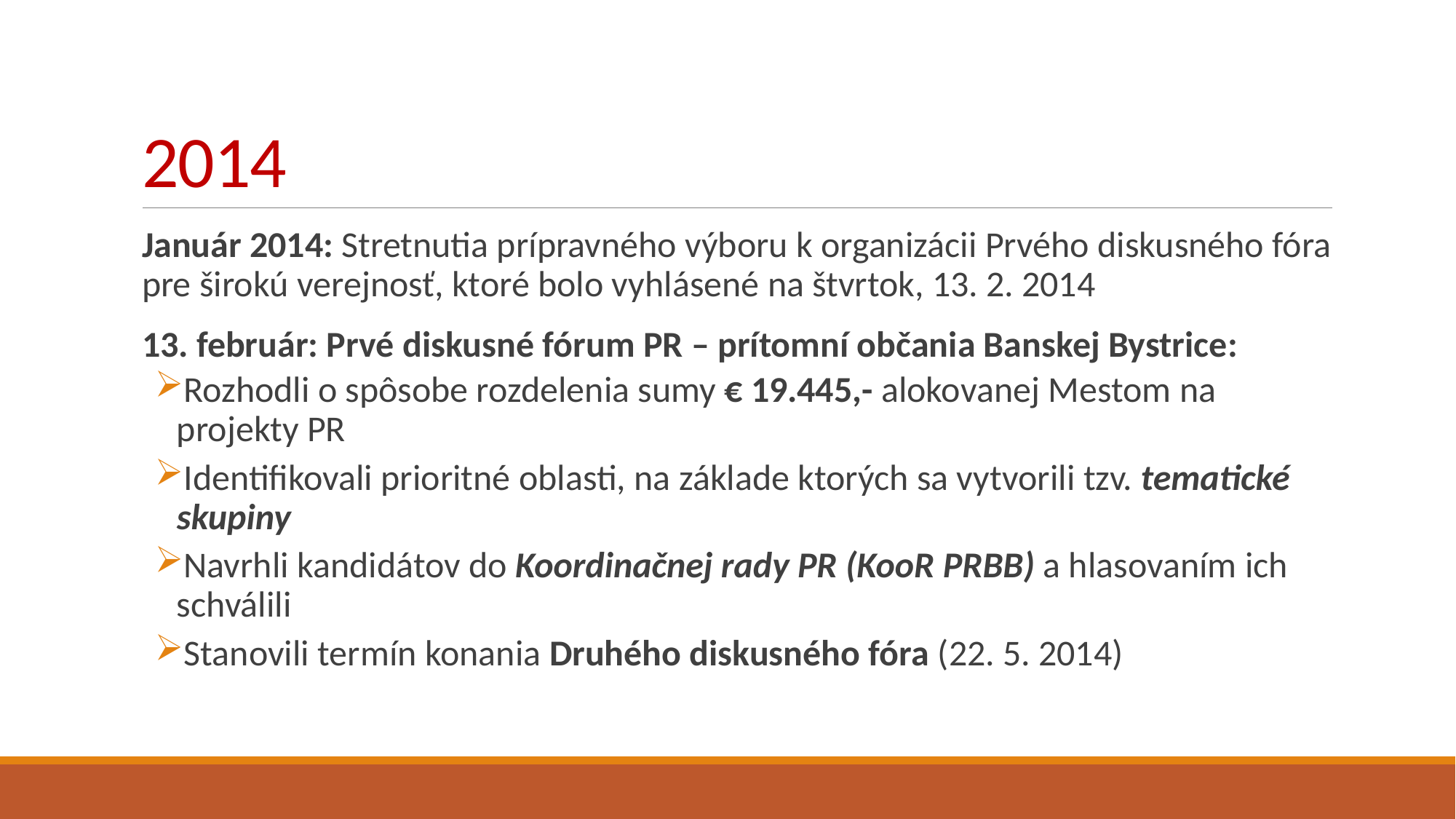

# 2014
Január 2014: Stretnutia prípravného výboru k organizácii Prvého diskusného fóra pre širokú verejnosť, ktoré bolo vyhlásené na štvrtok, 13. 2. 2014
13. február: Prvé diskusné fórum PR – prítomní občania Banskej Bystrice:
Rozhodli o spôsobe rozdelenia sumy € 19.445,- alokovanej Mestom na projekty PR
Identifikovali prioritné oblasti, na základe ktorých sa vytvorili tzv. tematické skupiny
Navrhli kandidátov do Koordinačnej rady PR (KooR PRBB) a hlasovaním ich schválili
Stanovili termín konania Druhého diskusného fóra (22. 5. 2014)